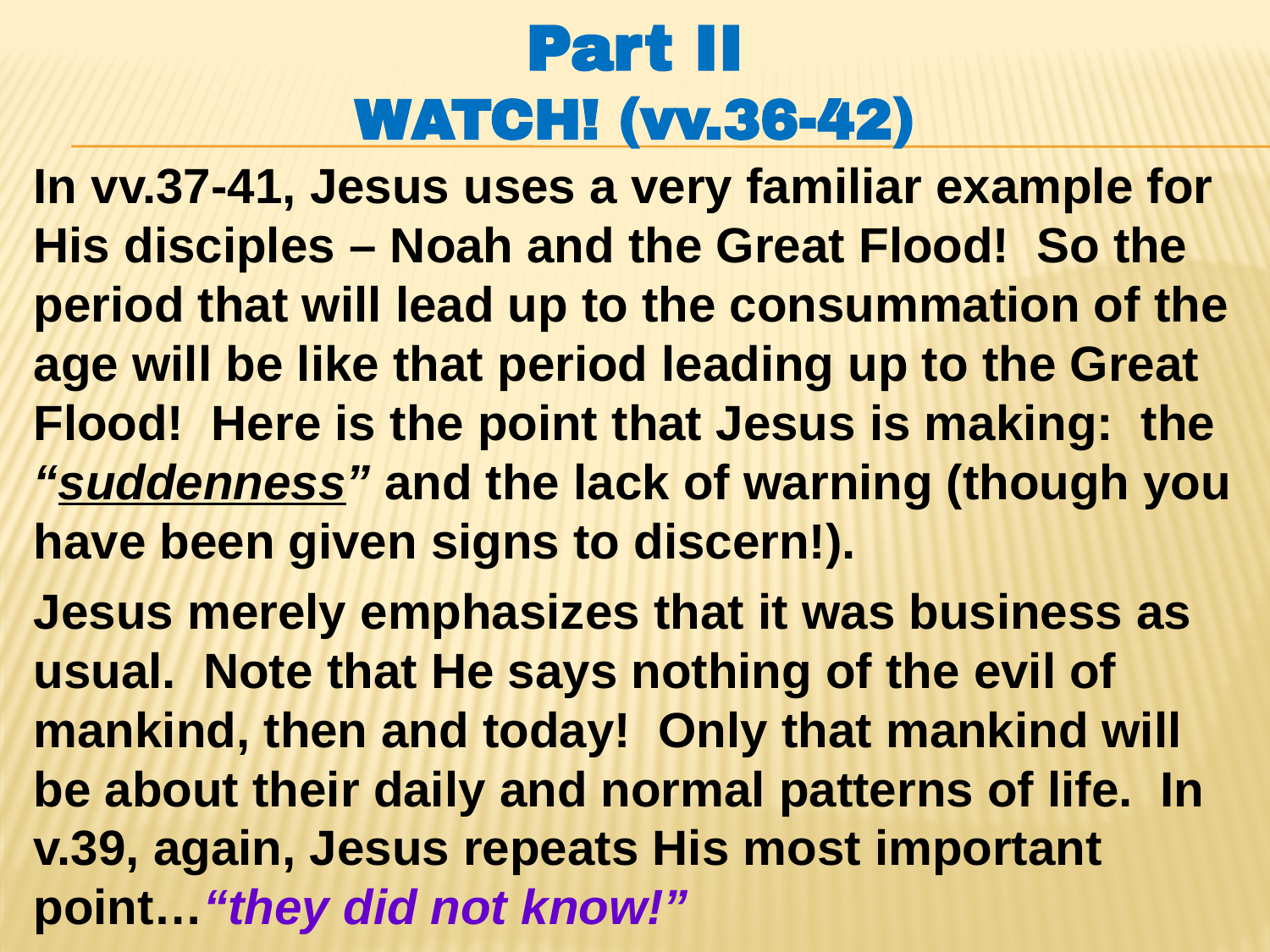

Part II
WATCH! (vv.36-42)
In vv.37-41, Jesus uses a very familiar example for His disciples – Noah and the Great Flood!  So the period that will lead up to the consummation of the age will be like that period leading up to the Great Flood!  Here is the point that Jesus is making:  the “suddenness” and the lack of warning (though you have been given signs to discern!).
Jesus merely emphasizes that it was business as usual.  Note that He says nothing of the evil of mankind, then and today!  Only that mankind will be about their daily and normal patterns of life.  In v.39, again, Jesus repeats His most important point…“they did not know!”